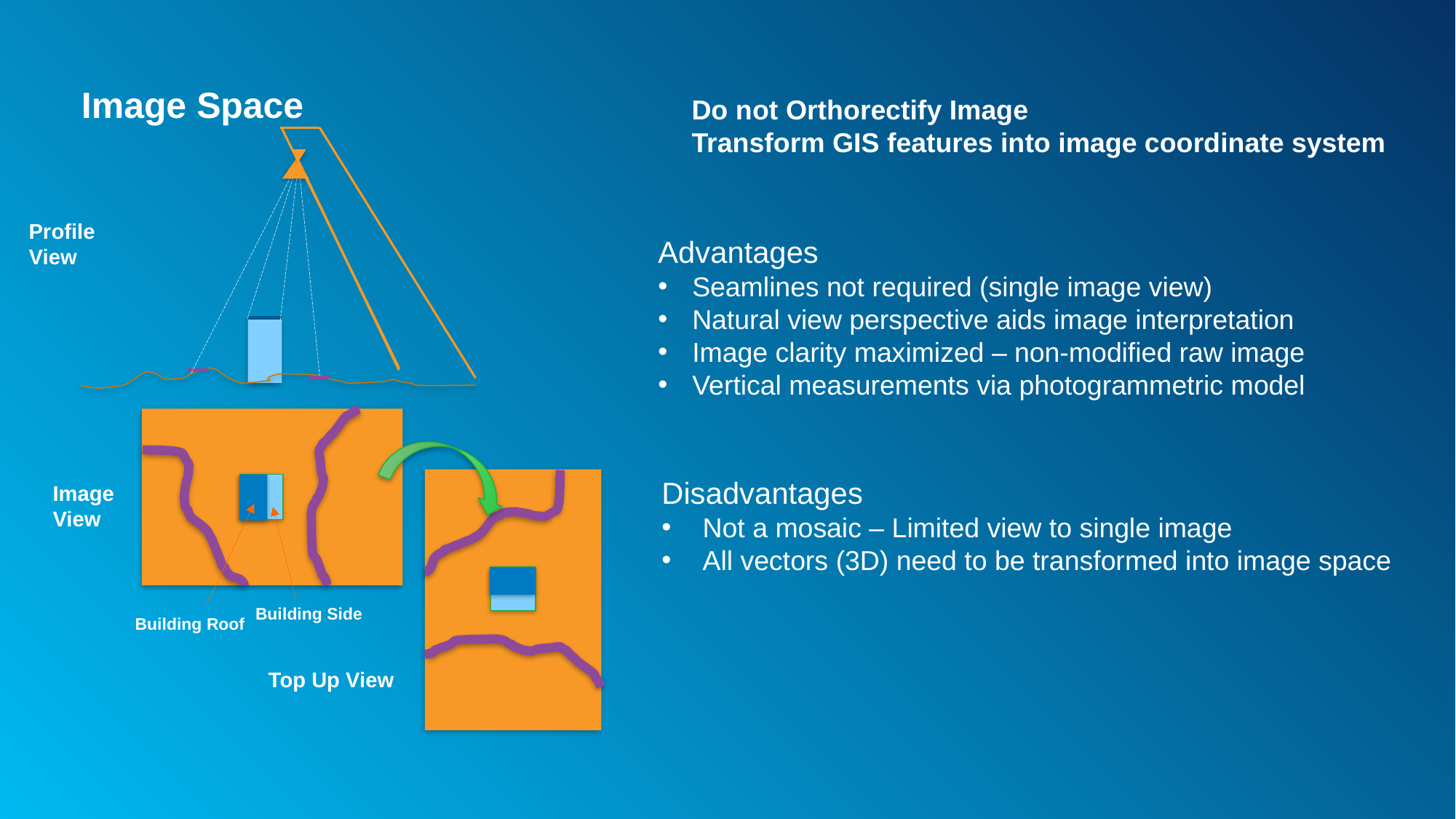

# Image Space
Do not Orthorectify Image
Transform GIS features into image coordinate system

Profile
View
Advantages
Seamlines not required (single image view)
Natural view perspective aids image interpretation
Image clarity maximized – non-modified raw image
Vertical measurements via photogrammetric model

Disadvantages
Not a mosaic – Limited view to single image
All vectors (3D) need to be transformed into image space

Image
View

Building Side
Building Roof
Top Up View